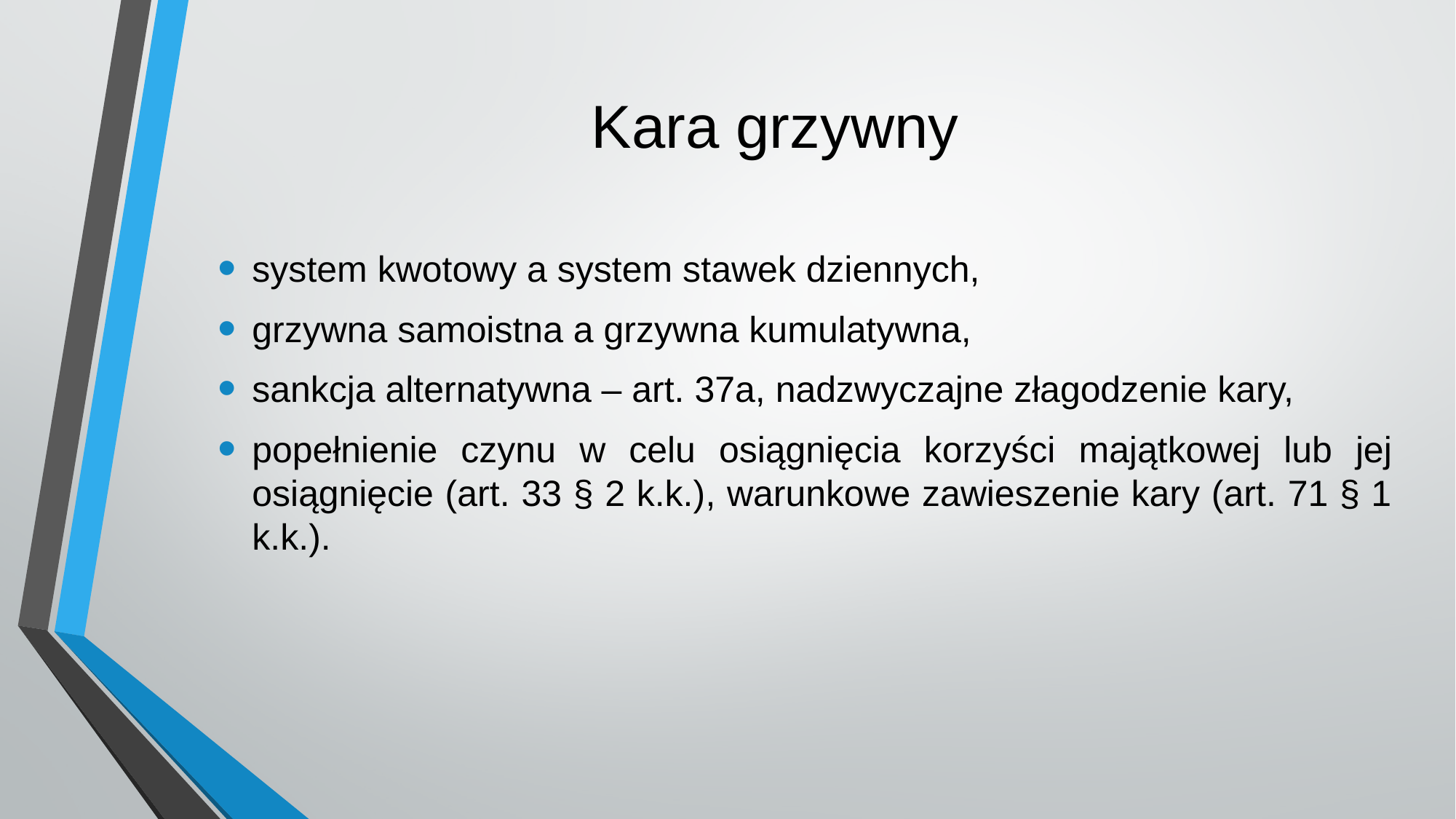

# Kara grzywny
system kwotowy a system stawek dziennych,
grzywna samoistna a grzywna kumulatywna,
sankcja alternatywna – art. 37a, nadzwyczajne złagodzenie kary,
popełnienie czynu w celu osiągnięcia korzyści majątkowej lub jej osiągnięcie (art. 33 § 2 k.k.), warunkowe zawieszenie kary (art. 71 § 1 k.k.).